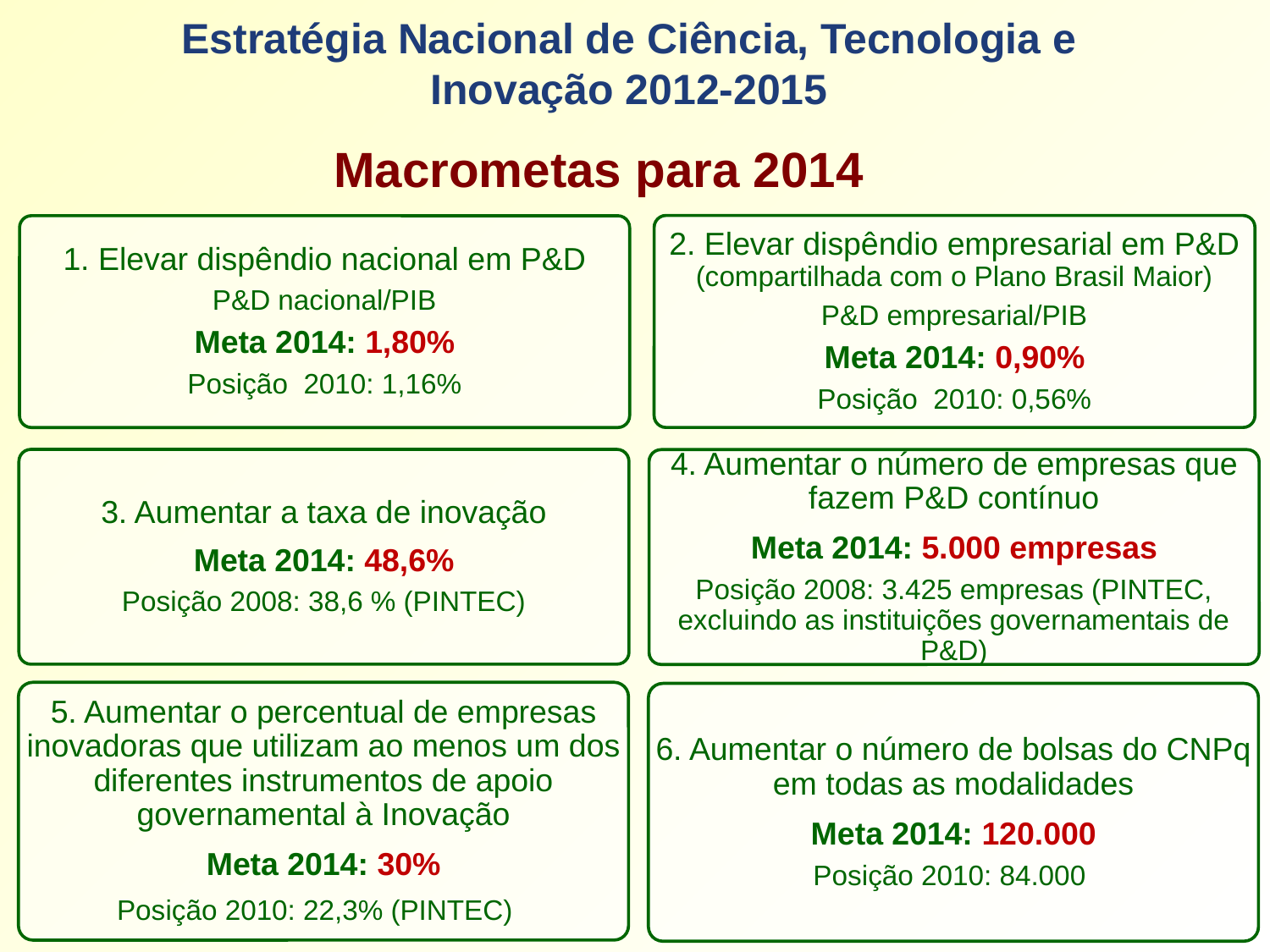

Estratégia Nacional de Ciência, Tecnologia e Inovação 2012-2015
Macrometas para 2014
2. Elevar dispêndio empresarial em P&D
(compartilhada com o Plano Brasil Maior)
P&D empresarial/PIB
Meta 2014: 0,90%
Posição  2010: 0,56%
1. Elevar dispêndio nacional em P&D
P&D nacional/PIB
Meta 2014: 1,80%
Posição  2010: 1,16%
3. Aumentar a taxa de inovação
Meta 2014: 48,6%
Posição 2008: 38,6 % (PINTEC)
4. Aumentar o número de empresas que fazem P&D contínuo
Meta 2014: 5.000 empresas
Posição 2008: 3.425 empresas (PINTEC, excluindo as instituições governamentais de P&D)
5. Aumentar o percentual de empresas inovadoras que utilizam ao menos um dos diferentes instrumentos de apoio governamental à Inovação
Meta 2014: 30%
Posição 2010: 22,3% (PINTEC)
6. Aumentar o número de bolsas do CNPq em todas as modalidades
Meta 2014: 120.000
Posição 2010: 84.000